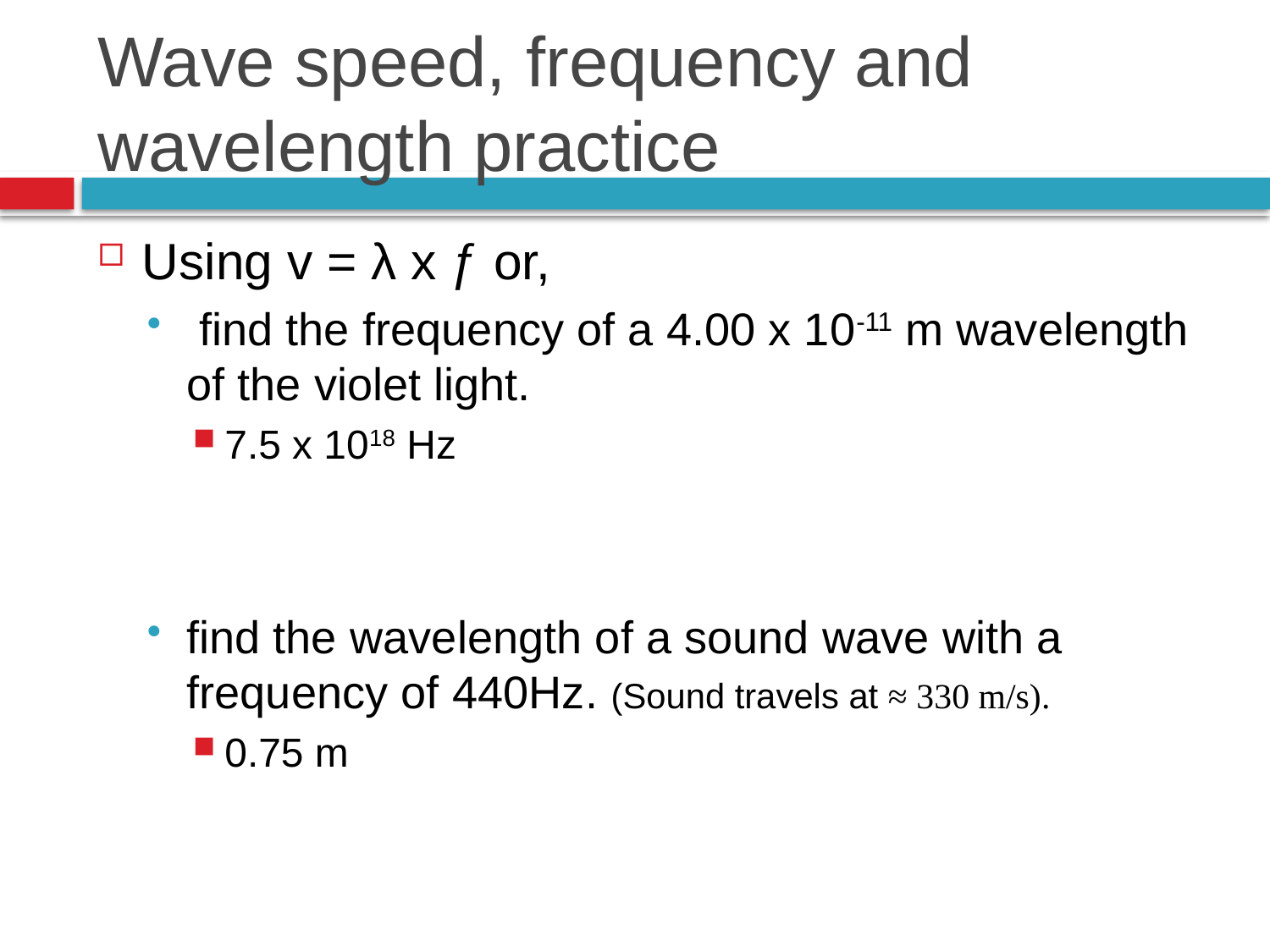

# Wave speed, frequency and wavelength practice
Using v = λ x ƒ or,
 find the frequency of a 4.00 x 10-11 m wavelength of the violet light.
7.5 x 1018 Hz

find the wavelength of a sound wave with a frequency of 440Hz. (Sound travels at ≈ 330 m/s).
0.75 m